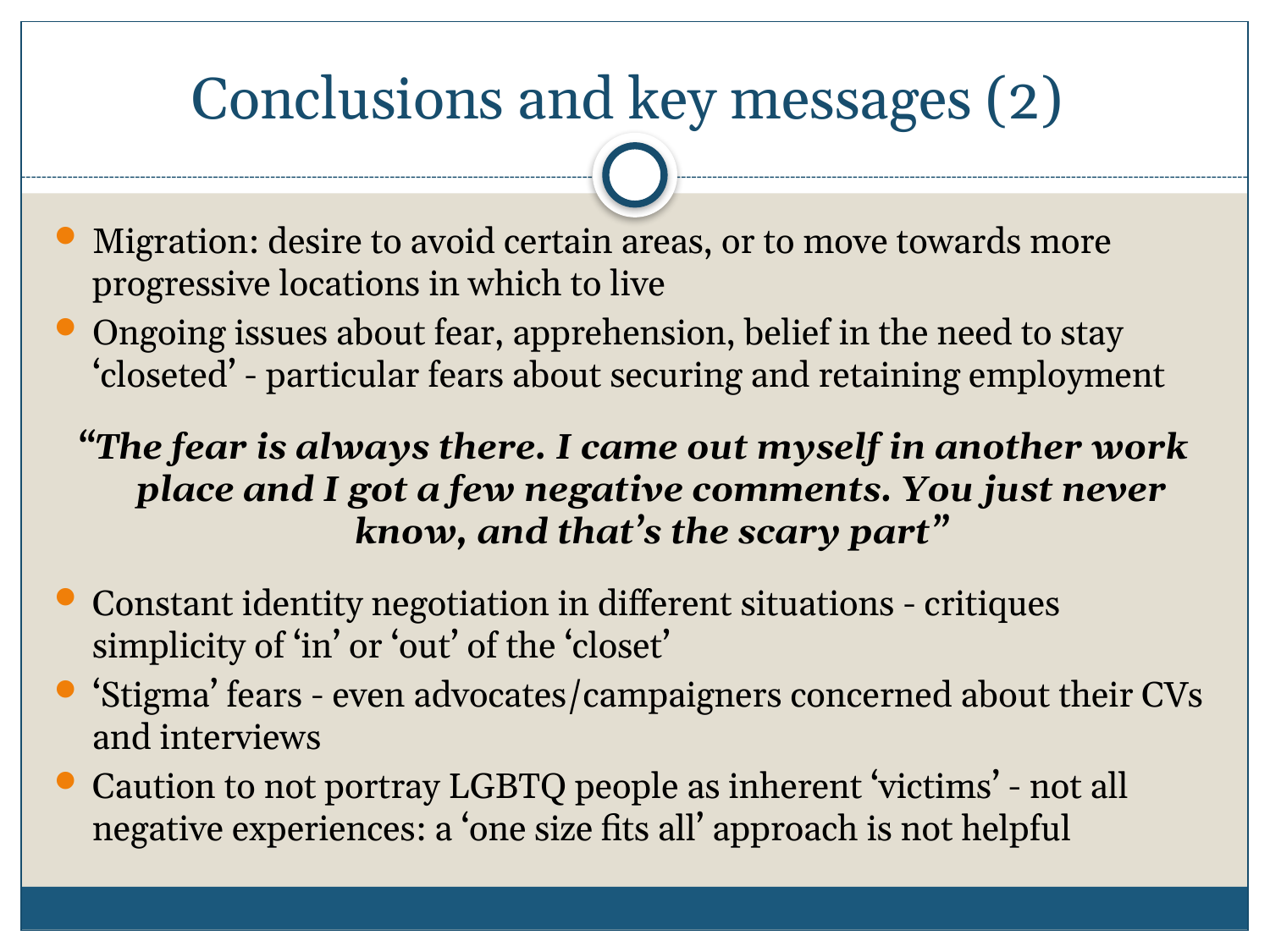

# Conclusions and key messages (2)
Migration: desire to avoid certain areas, or to move towards more progressive locations in which to live
Ongoing issues about fear, apprehension, belief in the need to stay ‘closeted’ - particular fears about securing and retaining employment

“The fear is always there. I came out myself in another work place and I got a few negative comments. You just never know, and that’s the scary part”

Constant identity negotiation in different situations - critiques simplicity of ‘in’ or ‘out’ of the ‘closet’
‘Stigma’ fears - even advocates/campaigners concerned about their CVs and interviews
Caution to not portray LGBTQ people as inherent ‘victims’ - not all negative experiences: a ‘one size fits all’ approach is not helpful